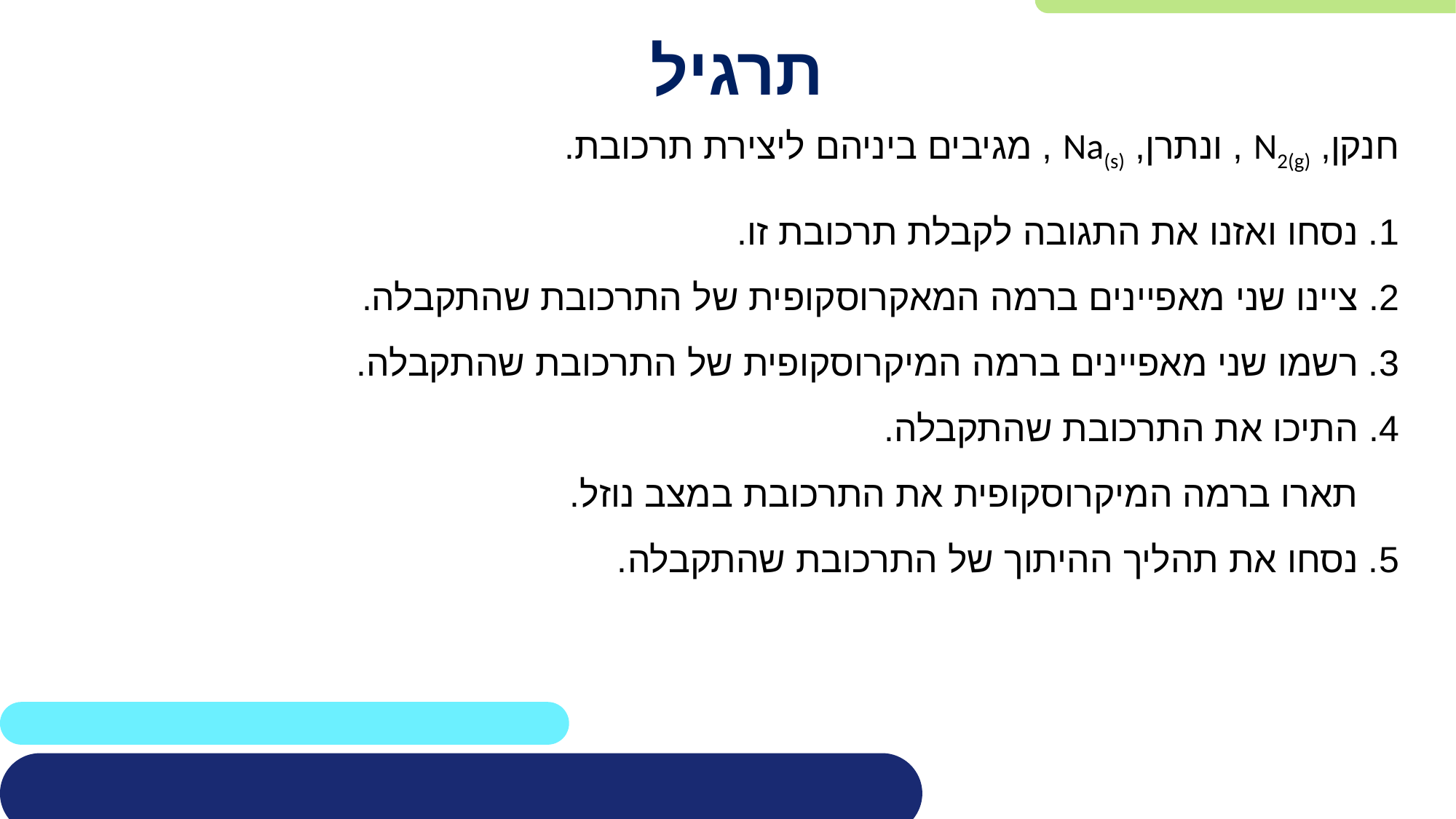

# תרגיל
חנקן, N2(g) , ונתרן, Na(s) , מגיבים ביניהם ליצירת תרכובת.

1. נסחו ואזנו את התגובה לקבלת תרכובת זו.
2. ציינו שני מאפיינים ברמה המאקרוסקופית של התרכובת שהתקבלה.
3. רשמו שני מאפיינים ברמה המיקרוסקופית של התרכובת שהתקבלה.
4. התיכו את התרכובת שהתקבלה.
    תארו ברמה המיקרוסקופית את התרכובת במצב נוזל.
5. נסחו את תהליך ההיתוך של התרכובת שהתקבלה.